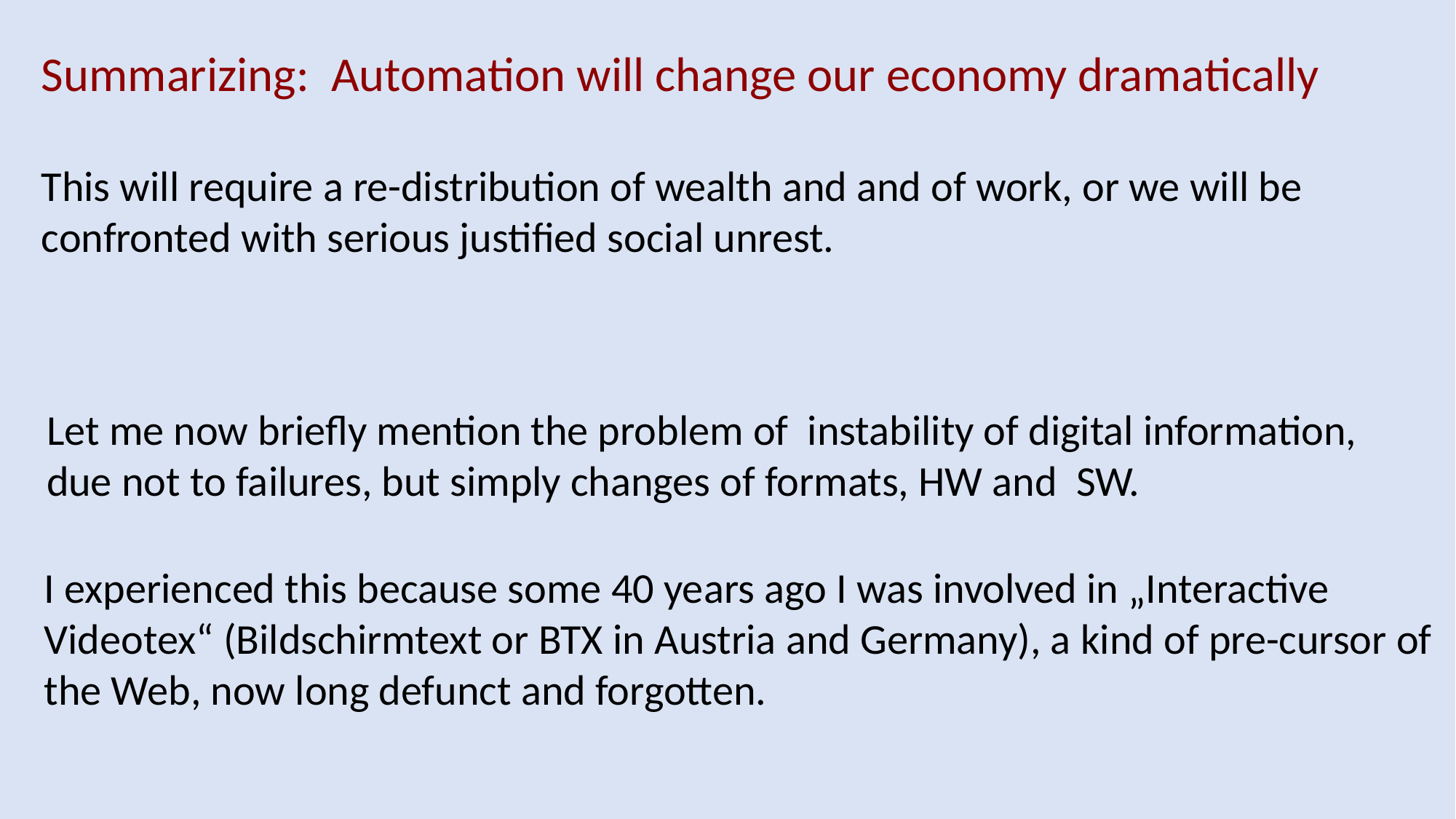

Summarizing:  Automation will change our economy dramatically

This will require a re-distribution of wealth and and of work, or we will be
confronted with serious justified social unrest.
Let me now briefly mention the problem of  instability of digital information,
due not to failures, but simply changes of formats, HW and  SW.
I experienced this because some 40 years ago I was involved in „Interactive Videotex“ (Bildschirmtext or BTX in Austria and Germany), a kind of pre-cursor of the Web, now long defunct and forgotten.